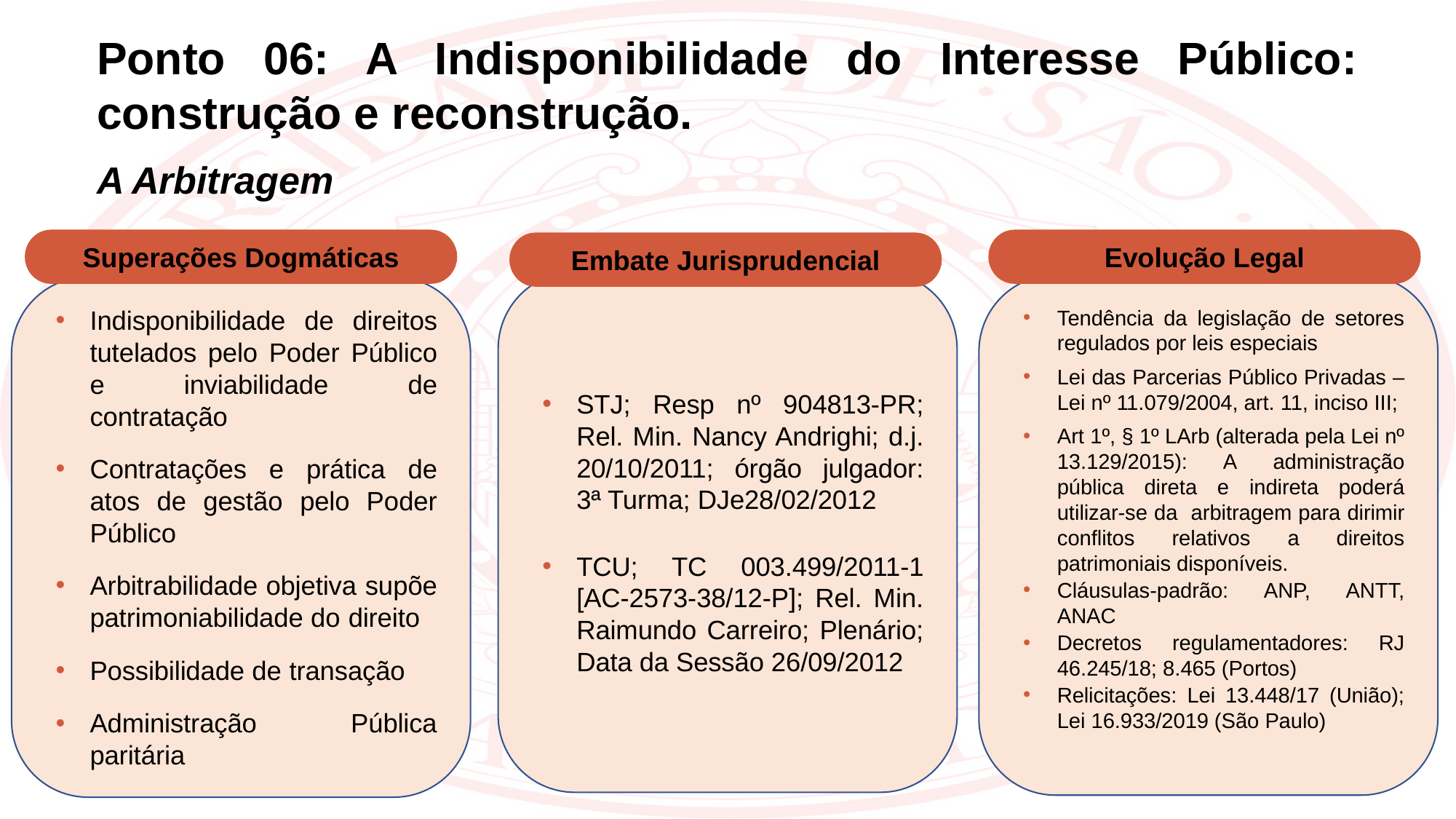

Ponto 06: A Indisponibilidade do Interesse Público: construção e reconstrução.

A Arbitragem

Evolução Legal

Superações Dogmáticas

Embate Jurisprudencial
STJ; Resp nº 904813-PR; Rel. Min. Nancy Andrighi; d.j. 20/10/2011; órgão julgador: 3ª Turma; DJe28/02/2012

TCU; TC 003.499/2011-1 [AC-2573-38/12-P]; Rel. Min. Raimundo Carreiro; Plenário; Data da Sessão 26/09/2012
Tendência da legislação de setores regulados por leis especiais

Lei das Parcerias Público Privadas – Lei nº 11.079/2004, art. 11, inciso III;

Art 1º, § 1º LArb (alterada pela Lei nº 13.129/2015): A administração pública direta e indireta poderá utilizar-se da  arbitragem para dirimir conflitos relativos a direitos patrimoniais disponíveis.
Cláusulas-padrão: ANP, ANTT, ANAC
Decretos regulamentadores: RJ 46.245/18; 8.465 (Portos)
Relicitações: Lei 13.448/17 (União); Lei 16.933/2019 (São Paulo)

Indisponibilidade de direitos tutelados pelo Poder Público e inviabilidade de contratação

Contratações e prática de atos de gestão pelo Poder Público

Arbitrabilidade objetiva supõe patrimoniabilidade do direito

Possibilidade de transação

Administração Pública paritária